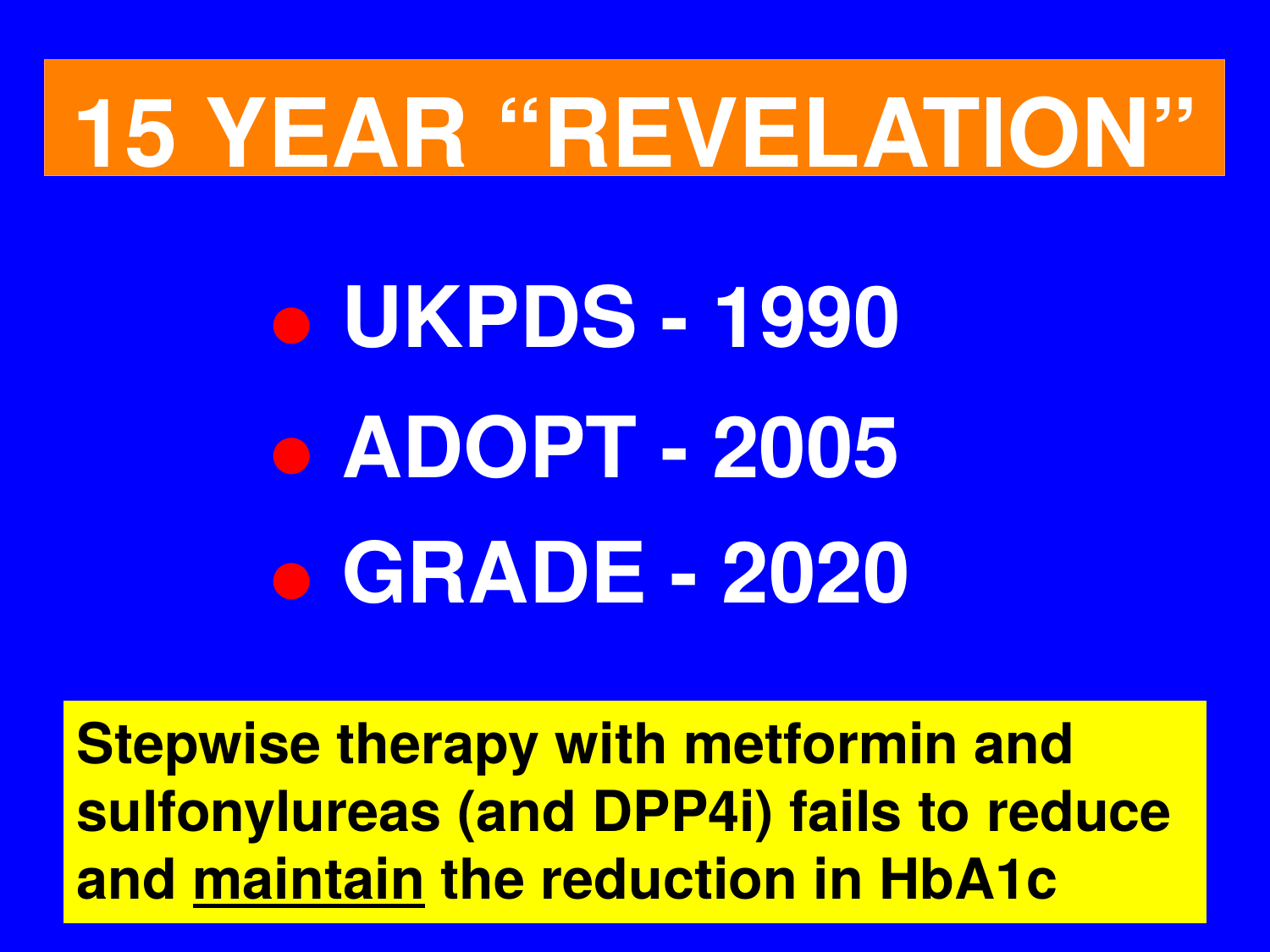

15 YEAR “REVELATION”
 UKPDS - 1990
 ADOPT - 2005
 GRADE - 2020
Stepwise therapy with metformin and sulfonylureas (and DPP4i) fails to reduce and maintain the reduction in HbA1c